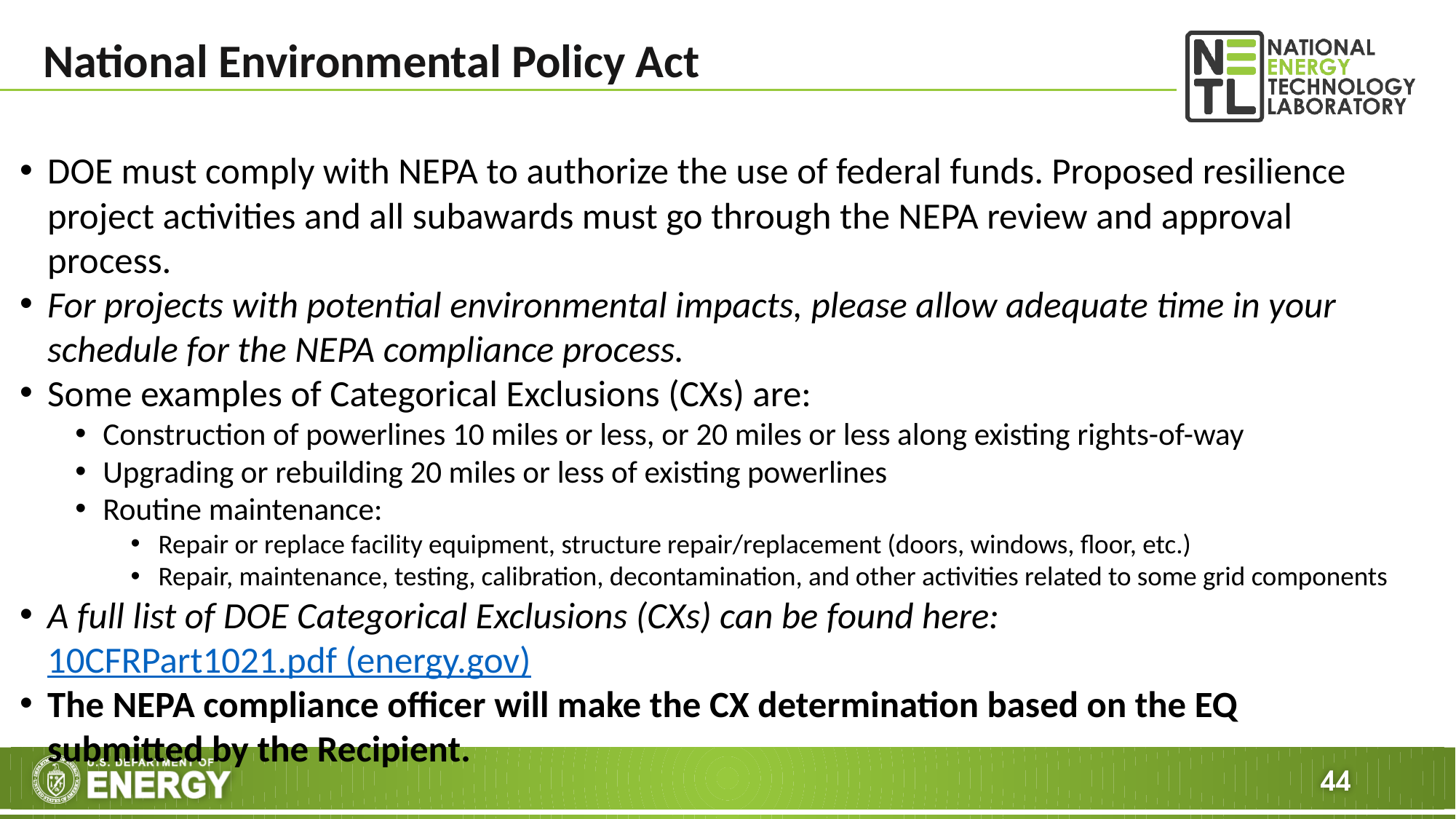

# National Environmental Policy Act
DOE must comply with NEPA to authorize the use of federal funds. Proposed resilience project activities and all subawards must go through the NEPA review and approval process.
For projects with potential environmental impacts, please allow adequate time in your schedule for the NEPA compliance process.
Some examples of Categorical Exclusions (CXs) are:
Construction of powerlines 10 miles or less, or 20 miles or less along existing rights-of-way
Upgrading or rebuilding 20 miles or less of existing powerlines
Routine maintenance:
Repair or replace facility equipment, structure repair/replacement (doors, windows, floor, etc.)
Repair, maintenance, testing, calibration, decontamination, and other activities related to some grid components
A full list of DOE Categorical Exclusions (CXs) can be found here:
10CFRPart1021.pdf (energy.gov)
The NEPA compliance officer will make the CX determination based on the EQ submitted by the Recipient.